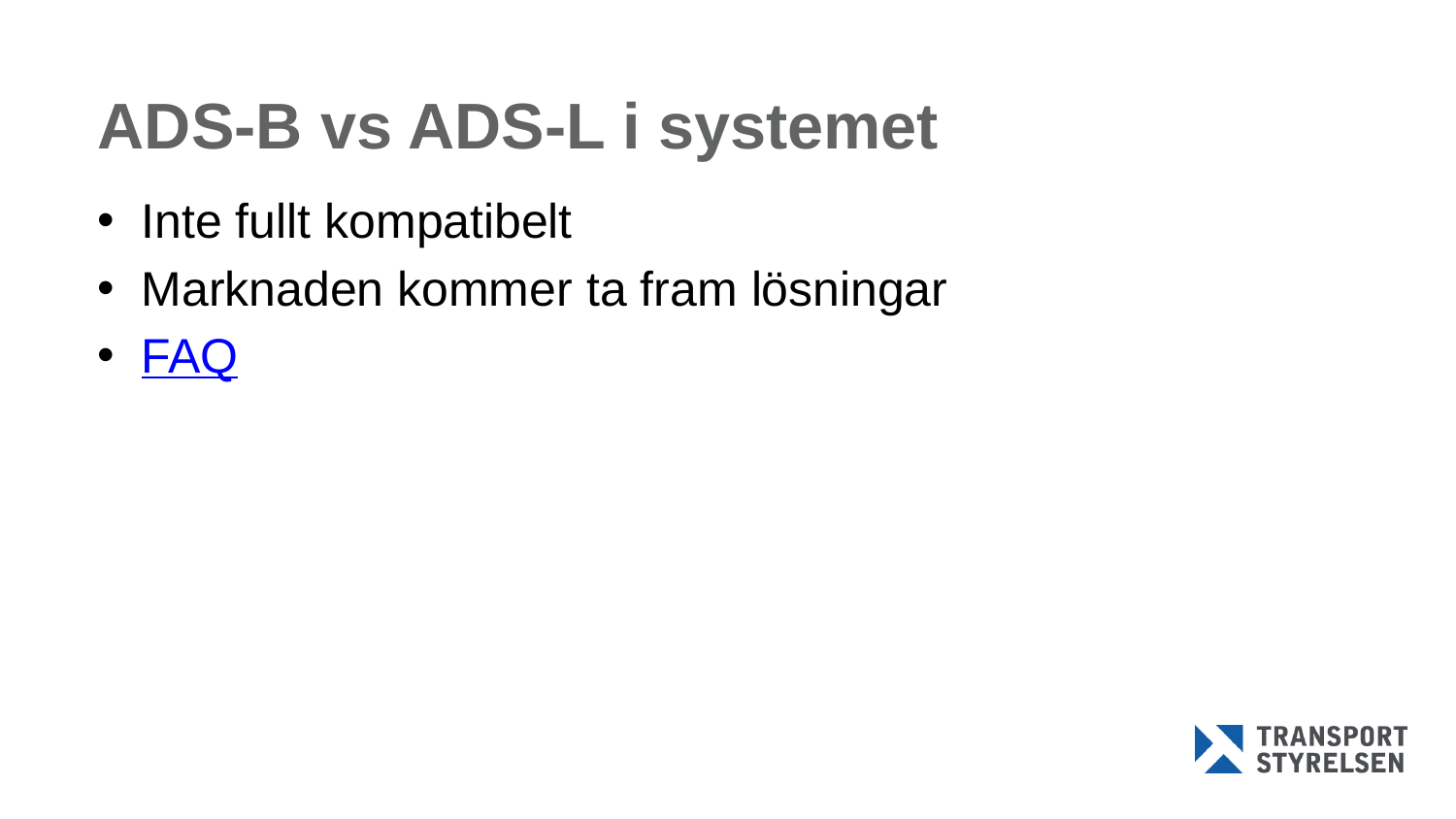

# ADS-B vs ADS-L i systemet
Inte fullt kompatibelt
Marknaden kommer ta fram lösningar
FAQ